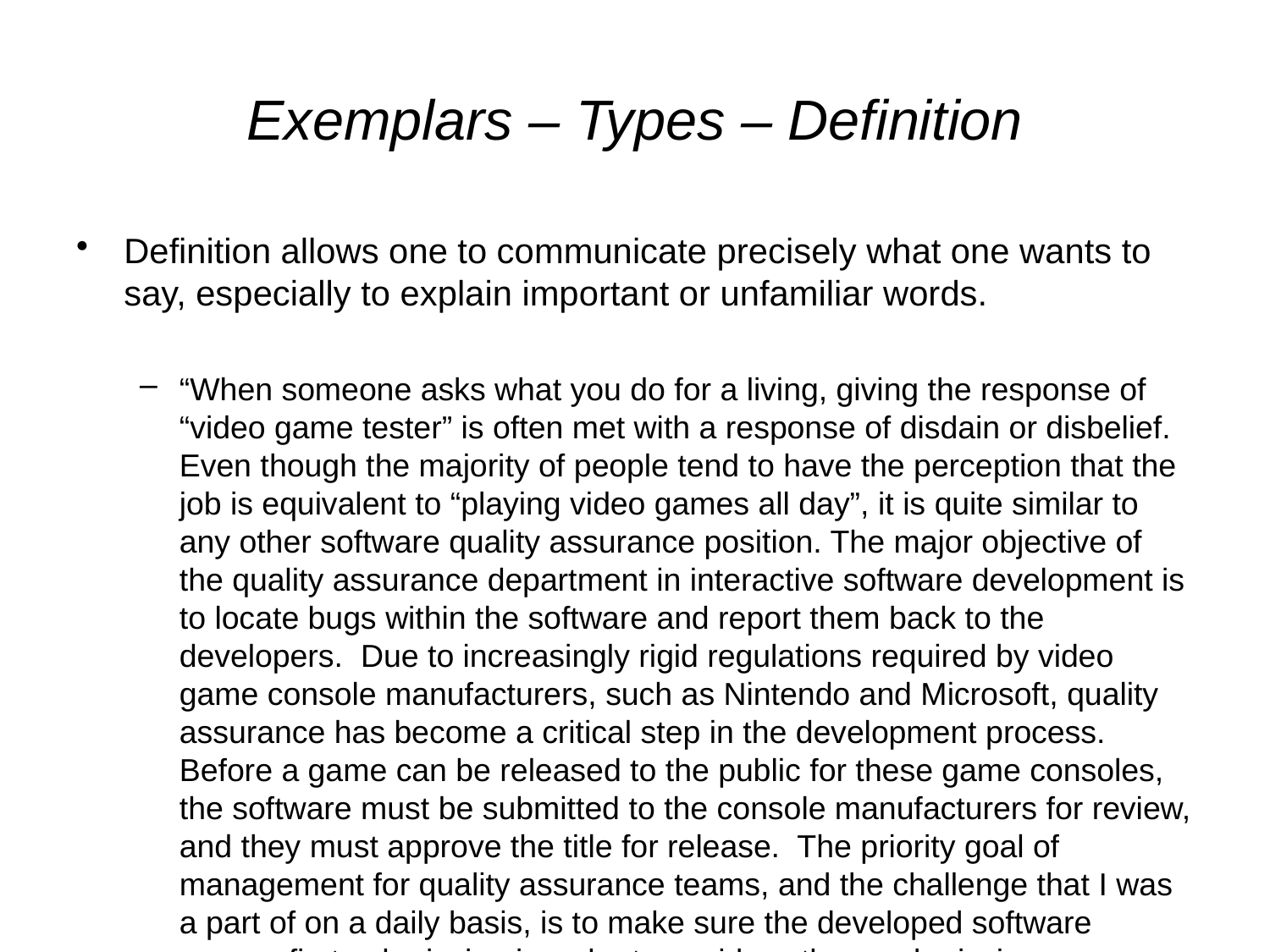

# Exemplars – Types – Definition
Definition allows one to communicate precisely what one wants to say, especially to explain important or unfamiliar words.

“When someone asks what you do for a living, giving the response of “video game tester” is often met with a response of disdain or disbelief.  Even though the majority of people tend to have the perception that the job is equivalent to “playing video games all day”, it is quite similar to any other software quality assurance position. The major objective of the quality assurance department in interactive software development is to locate bugs within the software and report them back to the developers.  Due to increasingly rigid regulations required by video game console manufacturers, such as Nintendo and Microsoft, quality assurance has become a critical step in the development process.  Before a game can be released to the public for these game consoles, the software must be submitted to the console manufacturers for review, and they must approve the title for release.  The priority goal of management for quality assurance teams, and the challenge that I was a part of on a daily basis, is to make sure the developed software passes first submission in order to avoid costly re-submission penalties.”